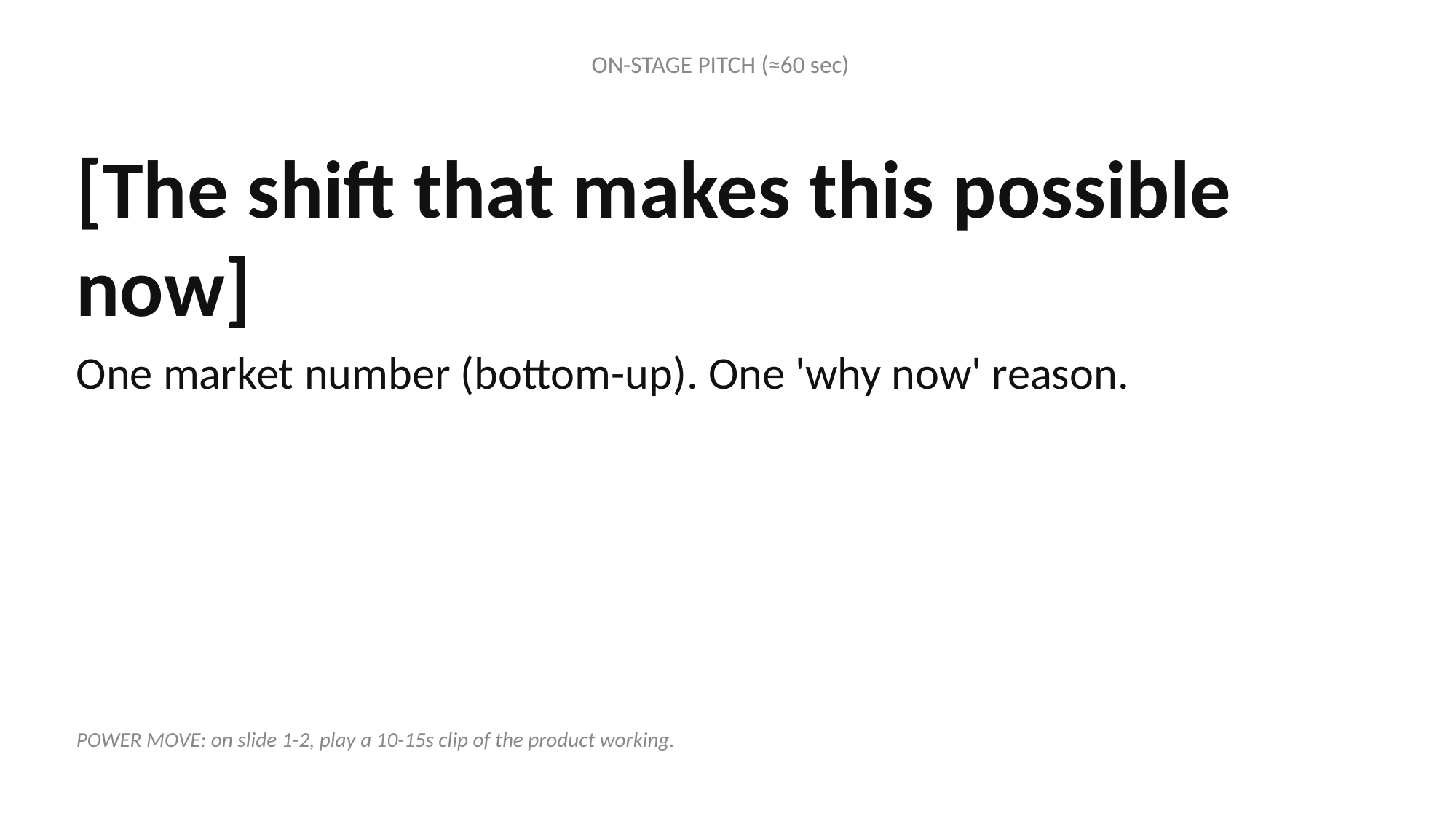

ON-STAGE PITCH (≈60 sec)
[The shift that makes this possible now]
One market number (bottom-up). One 'why now' reason.
POWER MOVE: on slide 1-2, play a 10-15s clip of the product working.